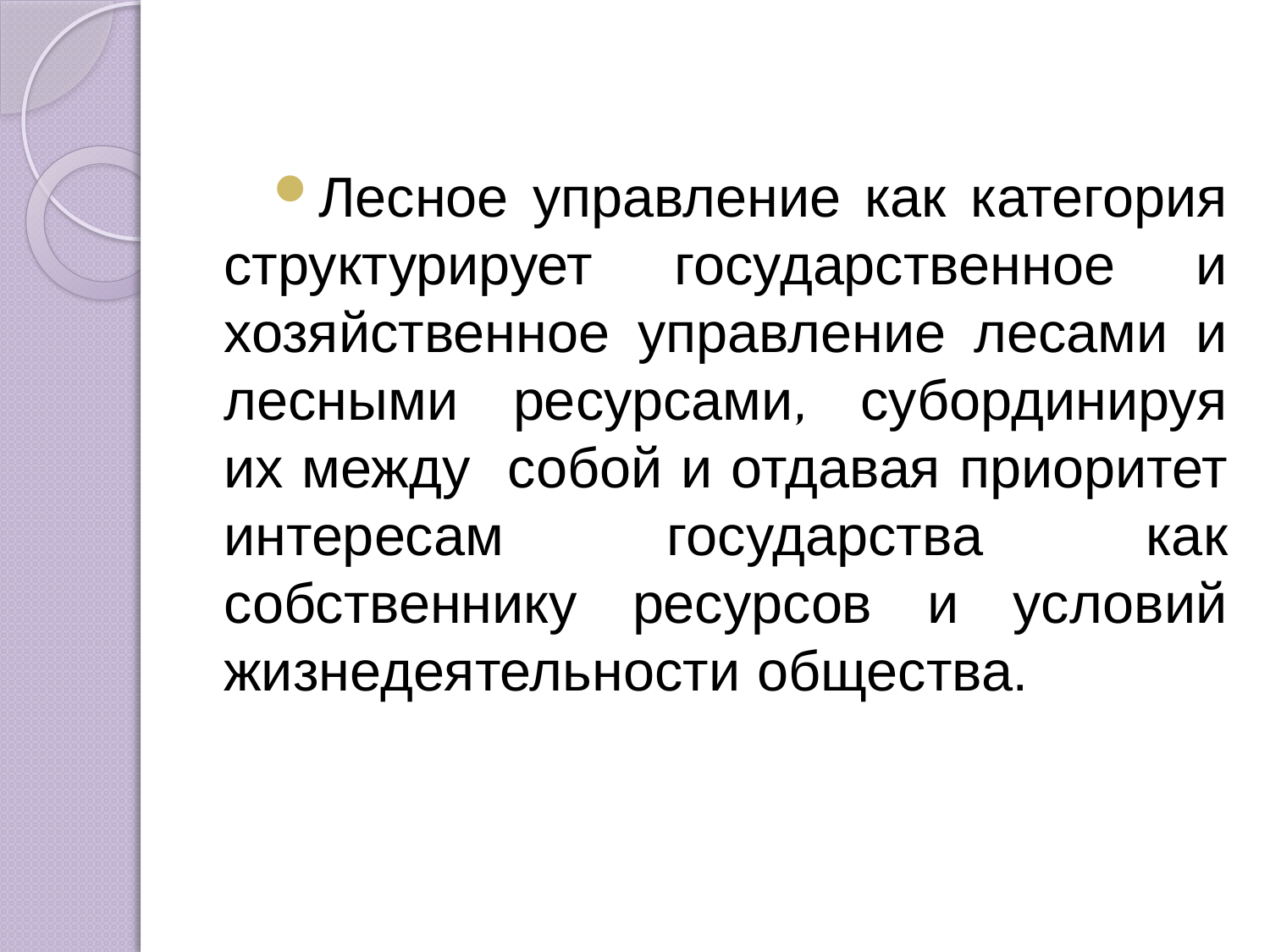

Лесное управление как категория структурирует государственное и хозяйственное управление лесами и лесными ресурсами, субординируя их между  собой и отдавая приоритет интересам государства как собственнику ресурсов и условий жизнедеятельности общества.